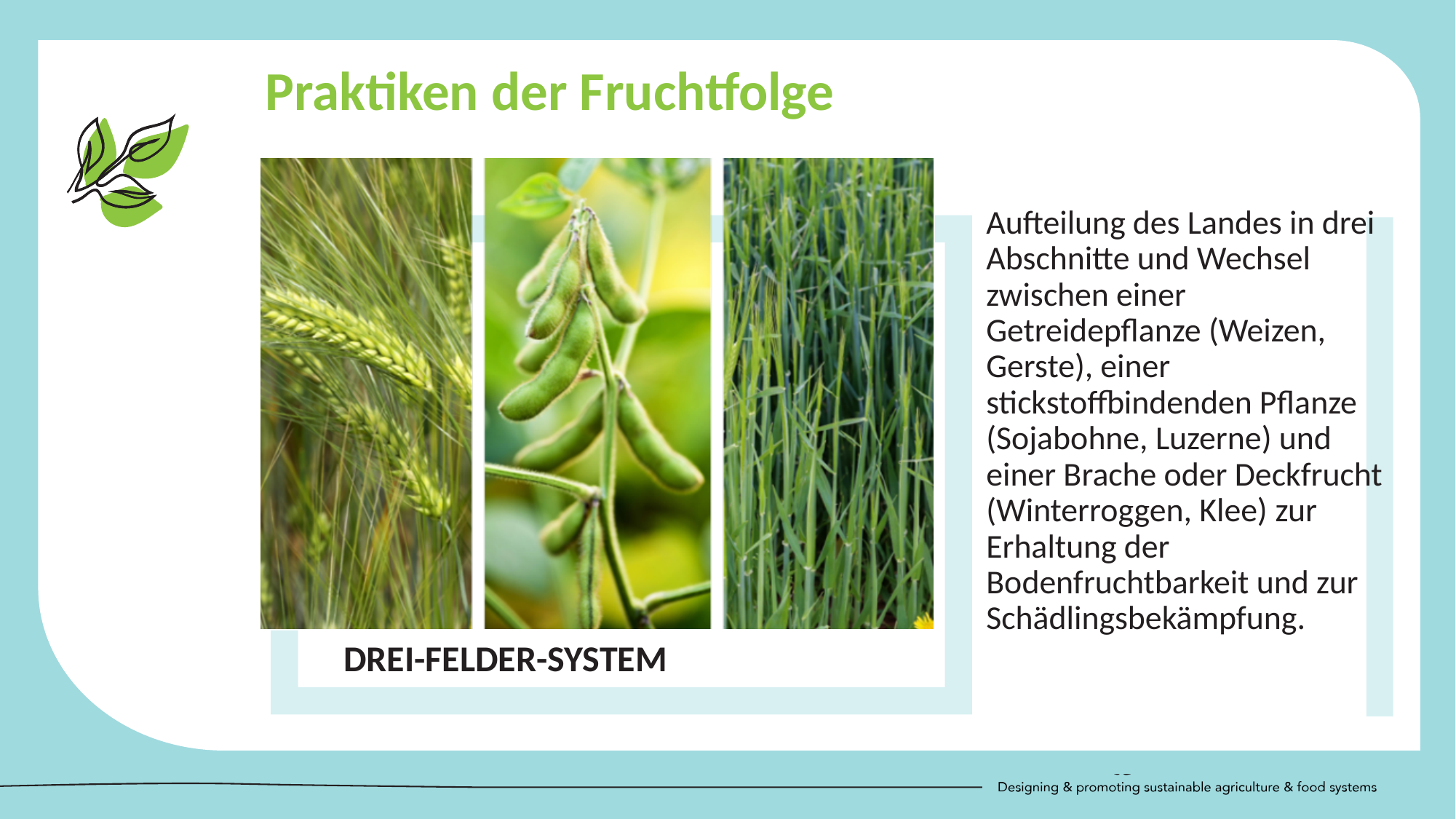

Praktiken der Fruchtfolge
DREI-FELDER-SYSTEM
Aufteilung des Landes in drei Abschnitte und Wechsel zwischen einer Getreidepflanze (Weizen, Gerste), einer stickstoffbindenden Pflanze (Sojabohne, Luzerne) und einer Brache oder Deckfrucht (Winterroggen, Klee) zur Erhaltung der Bodenfruchtbarkeit und zur Schädlingsbekämpfung.